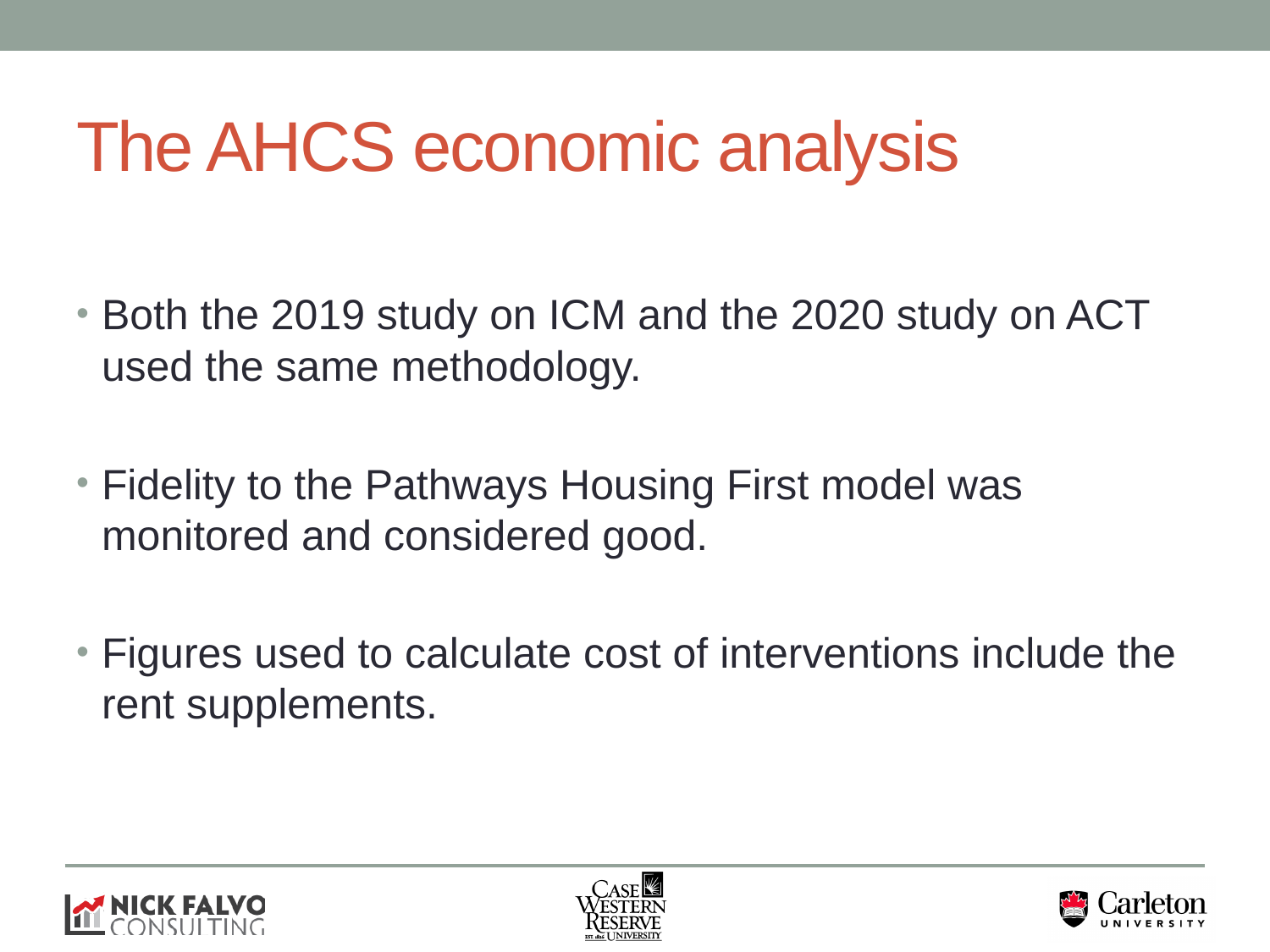

# The AHCS economic analysis

Both the 2019 study on ICM and the 2020 study on ACT used the same methodology.

Fidelity to the Pathways Housing First model was monitored and considered good.

Figures used to calculate cost of interventions include the rent supplements.